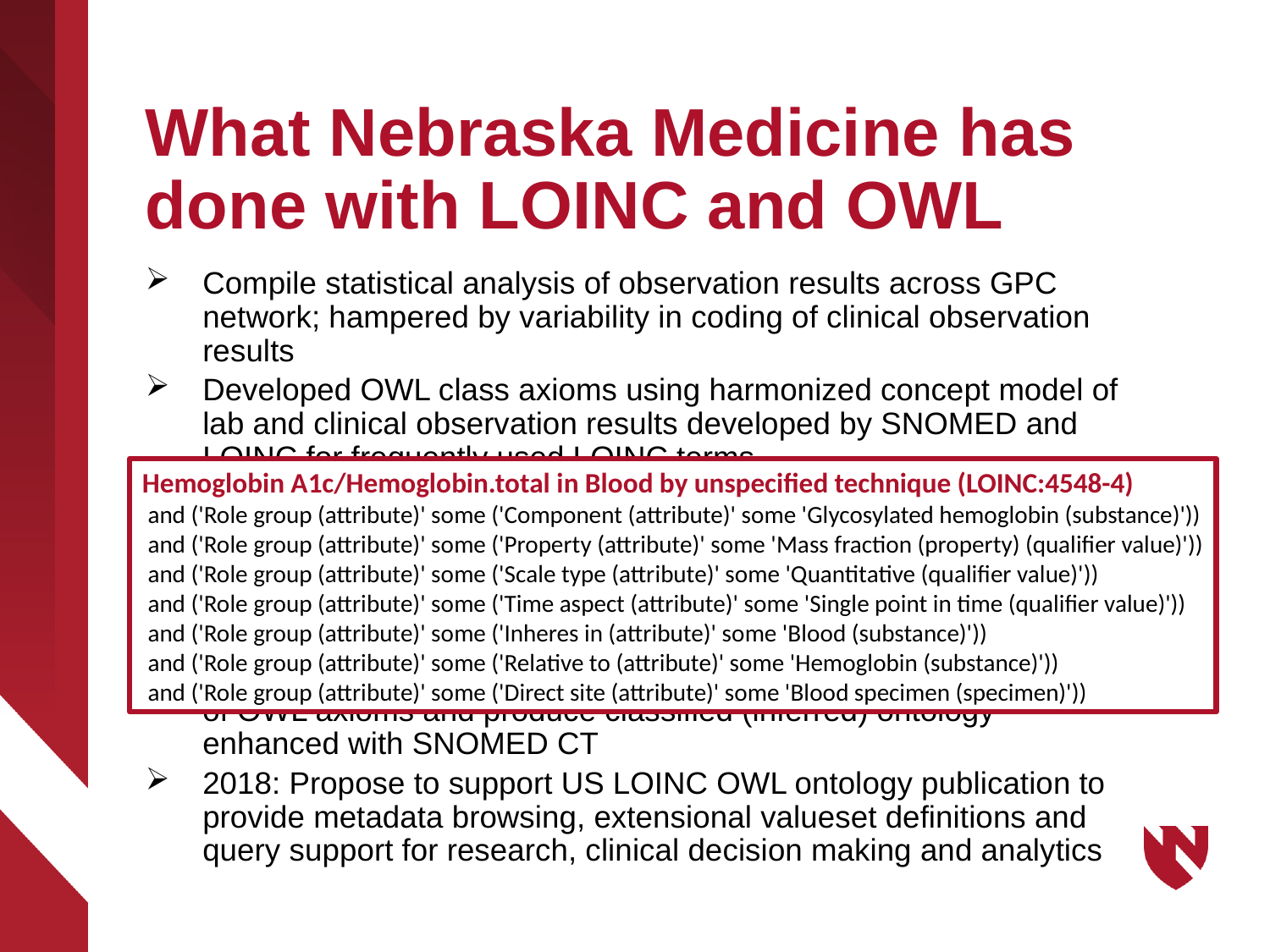

# What Nebraska Medicine has done with LOINC and OWL
Compile statistical analysis of observation results across GPC network; hampered by variability in coding of clinical observation results
Developed OWL class axioms using harmonized concept model of lab and clinical observation results developed by SNOMED and LOINC for frequently used LOINC terms
Experimenting with OWL panels and groupers for valueset publication (LOINC groups)
Classified with SNOMED CT to support full ontological definition across defining SNOMED domains per comments[1]; employ SNOMED CT logic in groupr definitions
Currently building software to extract LOINC Observables subset of OWL axioms and produce classified (inferred) ontology enhanced with SNOMED CT
2018: Propose to support US LOINC OWL ontology publication to provide metadata browsing, extensional valueset definitions and query support for research, clinical decision making and analytics

Hemoglobin A1c/Hemoglobin.total in Blood by unspecified technique (LOINC:4548-4)
 and ('Role group (attribute)' some ('Component (attribute)' some 'Glycosylated hemoglobin (substance)'))
 and ('Role group (attribute)' some ('Property (attribute)' some 'Mass fraction (property) (qualifier value)'))
 and ('Role group (attribute)' some ('Scale type (attribute)' some 'Quantitative (qualifier value)'))
 and ('Role group (attribute)' some ('Time aspect (attribute)' some 'Single point in time (qualifier value)'))
 and ('Role group (attribute)' some ('Inheres in (attribute)' some 'Blood (substance)'))
 and ('Role group (attribute)' some ('Relative to (attribute)' some 'Hemoglobin (substance)'))
 and ('Role group (attribute)' some ('Direct site (attribute)' some 'Blood specimen (specimen)'))